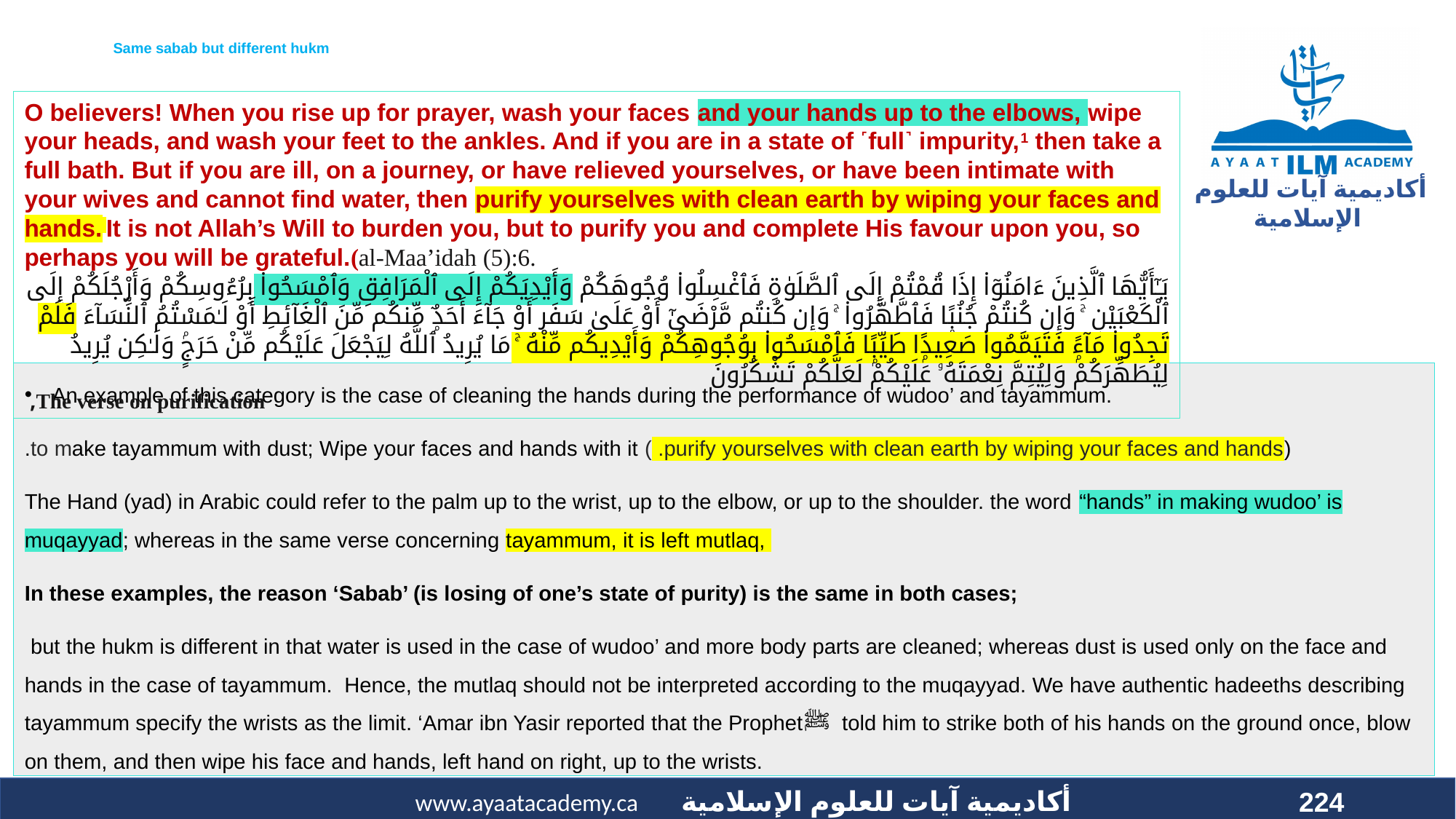

# Same sabab but different hukm
O believers! When you rise up for prayer, wash your faces and your hands up to the elbows, wipe your heads, and wash your feet to the ankles. And if you are in a state of ˹full˺ impurity,1 then take a full bath. But if you are ill, on a journey, or have relieved yourselves, or have been intimate with your wives and cannot find water, then purify yourselves with clean earth by wiping your faces and hands. It is not Allah’s Will to burden you, but to purify you and complete His favour upon you, so perhaps you will be grateful.(al-Maa’idah (5):6.
يَـٰٓأَيُّهَا ٱلَّذِينَ ءَامَنُوٓا۟ إِذَا قُمْتُمْ إِلَى ٱلصَّلَوٰةِ فَٱغْسِلُوا۟ وُجُوهَكُمْ وَأَيْدِيَكُمْ إِلَى ٱلْمَرَافِقِ وَٱمْسَحُوا۟ بِرُءُوسِكُمْ وَأَرْجُلَكُمْ إِلَى ٱلْكَعْبَيْنِ ۚ وَإِن كُنتُمْ جُنُبًۭا فَٱطَّهَّرُوا۟ ۚ وَإِن كُنتُم مَّرْضَىٰٓ أَوْ عَلَىٰ سَفَرٍ أَوْ جَآءَ أَحَدٌۭ مِّنكُم مِّنَ ٱلْغَآئِطِ أَوْ لَـٰمَسْتُمُ ٱلنِّسَآءَ فَلَمْ تَجِدُوا۟ مَآءًۭ فَتَيَمَّمُوا۟ صَعِيدًۭا طَيِّبًۭا فَٱمْسَحُوا۟ بِوُجُوهِكُمْ وَأَيْدِيكُم مِّنْهُ ۚ مَا يُرِيدُ ٱللَّهُ لِيَجْعَلَ عَلَيْكُم مِّنْ حَرَجٍۢ وَلَـٰكِن يُرِيدُ لِيُطَهِّرَكُمْ وَلِيُتِمَّ نِعْمَتَهُۥ عَلَيْكُمْ لَعَلَّكُمْ تَشْكُرُونَ
The verse on purification,
An example of this category is the case of cleaning the hands during the performance of wudoo’ and tayammum.
(purify yourselves with clean earth by wiping your faces and hands. ) to make tayammum with dust; Wipe your faces and hands with it.
The Hand (yad) in Arabic could refer to the palm up to the wrist, up to the elbow, or up to the shoulder. the word “hands” in making wudoo’ is muqayyad; whereas in the same verse concerning tayammum, it is left mutlaq,
In these examples, the reason ‘Sabab’ (is losing of one’s state of purity) is the same in both cases;
 but the hukm is different in that water is used in the case of wudoo’ and more body parts are cleaned; whereas dust is used only on the face and hands in the case of tayammum.  Hence, the mutlaq should not be interpreted according to the muqayyad. We have authentic hadeeths describing tayammum specify the wrists as the limit. ‘Amar ibn Yasir reported that the Prophetﷺ  told him to strike both of his hands on the ground once, blow on them, and then wipe his face and hands, left hand on right, up to the wrists.

224